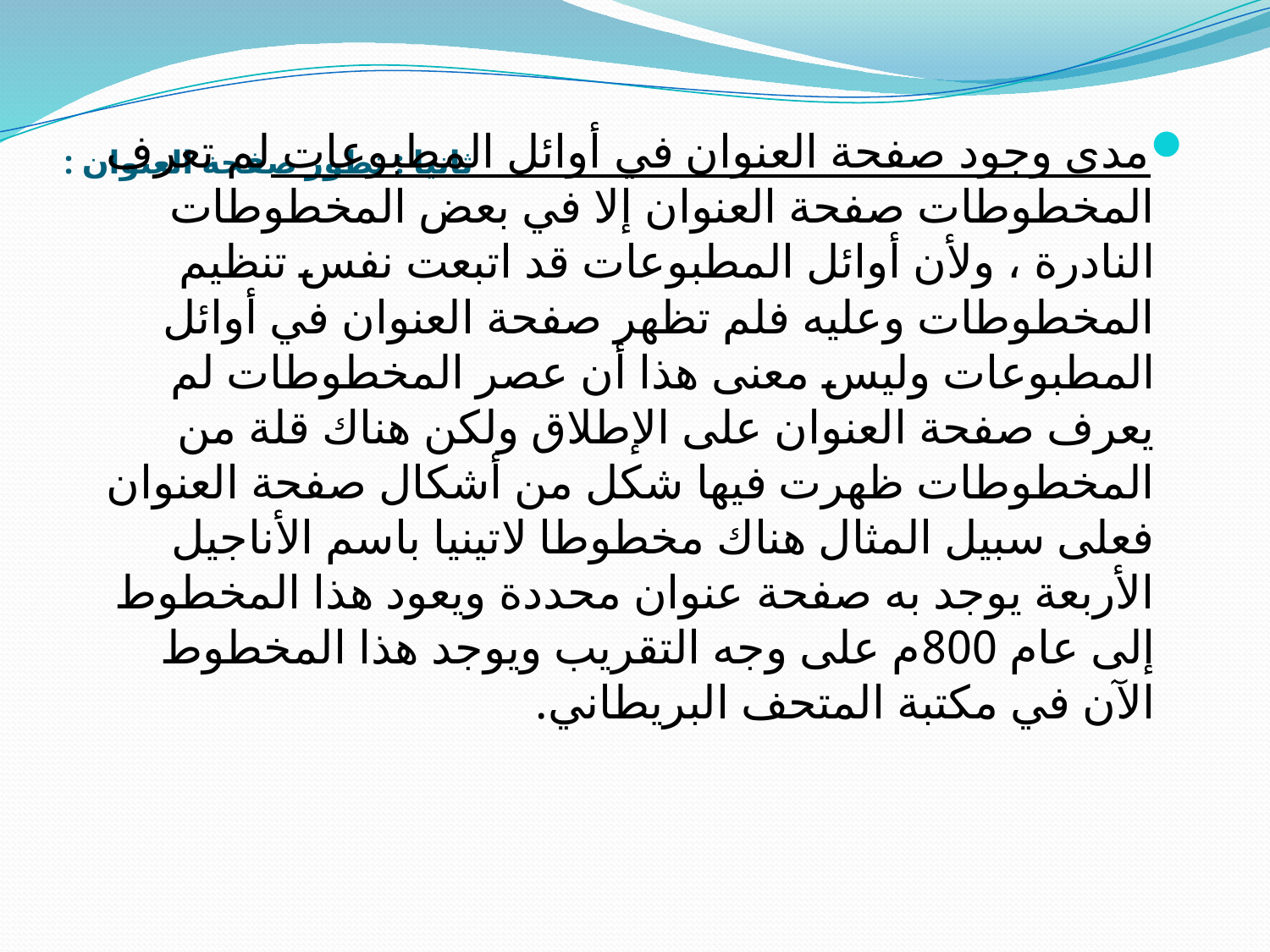

# ثانيا : تطور صفحة العنوان :
مدى وجود صفحة العنوان في أوائل المطبوعات لم تعرف المخطوطات صفحة العنوان إلا في بعض المخطوطات النادرة ، ولأن أوائل المطبوعات قد اتبعت نفس تنظيم المخطوطات وعليه فلم تظهر صفحة العنوان في أوائل المطبوعات وليس معنى هذا أن عصر المخطوطات لم يعرف صفحة العنوان على الإطلاق ولكن هناك قلة من المخطوطات ظهرت فيها شكل من أشكال صفحة العنوان فعلى سبيل المثال هناك مخطوطا لاتينيا باسم الأناجيل الأربعة يوجد به صفحة عنوان محددة ويعود هذا المخطوط إلى عام 800م على وجه التقريب ويوجد هذا المخطوط الآن في مكتبة المتحف البريطاني.